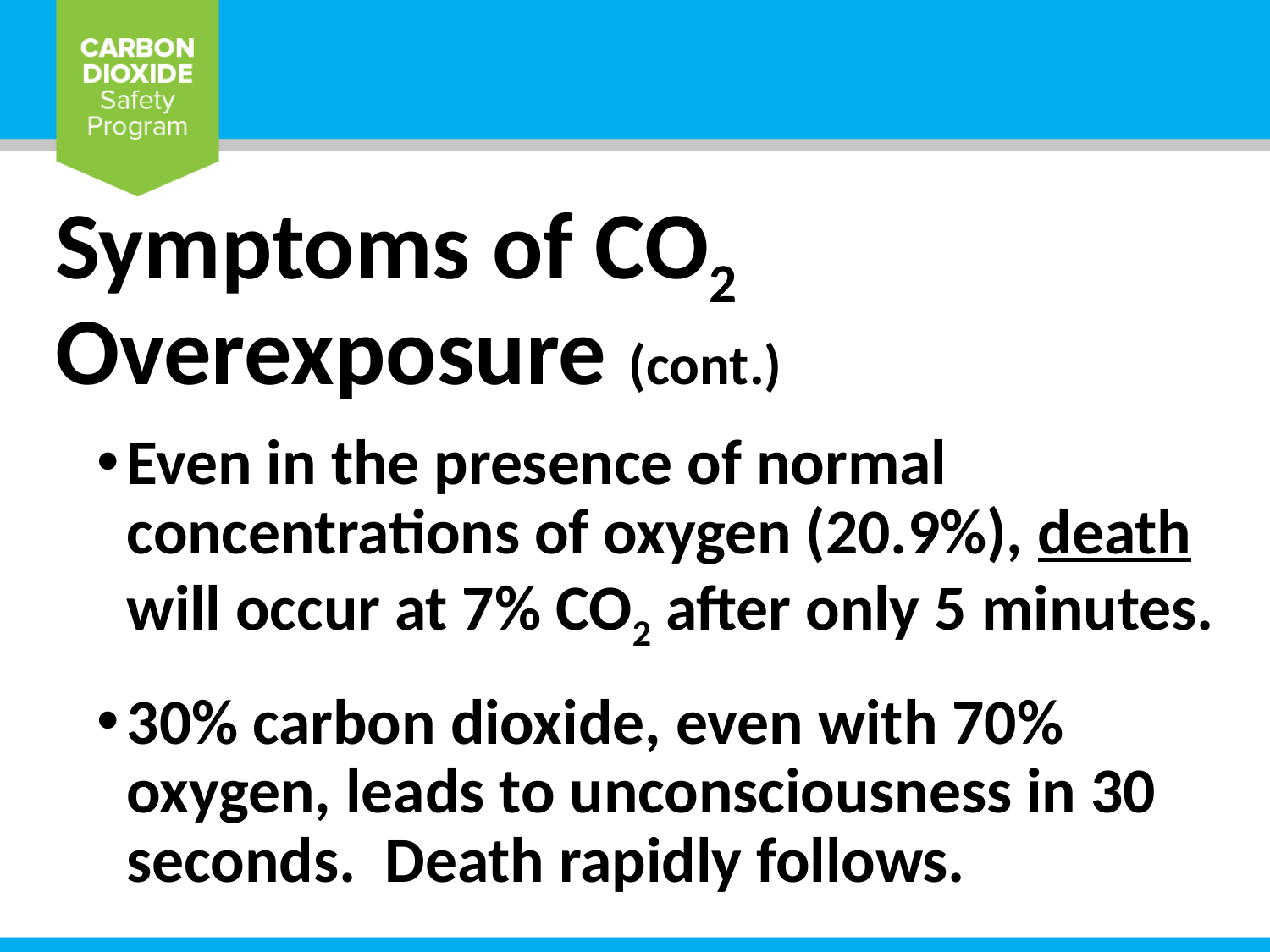

# Symptoms of CO2 Overexposure (cont.)
Even in the presence of normal concentrations of oxygen (20.9%), death will occur at 7% CO2 after only 5 minutes.

30% carbon dioxide, even with 70% oxygen, leads to unconsciousness in 30 seconds.  Death rapidly follows.